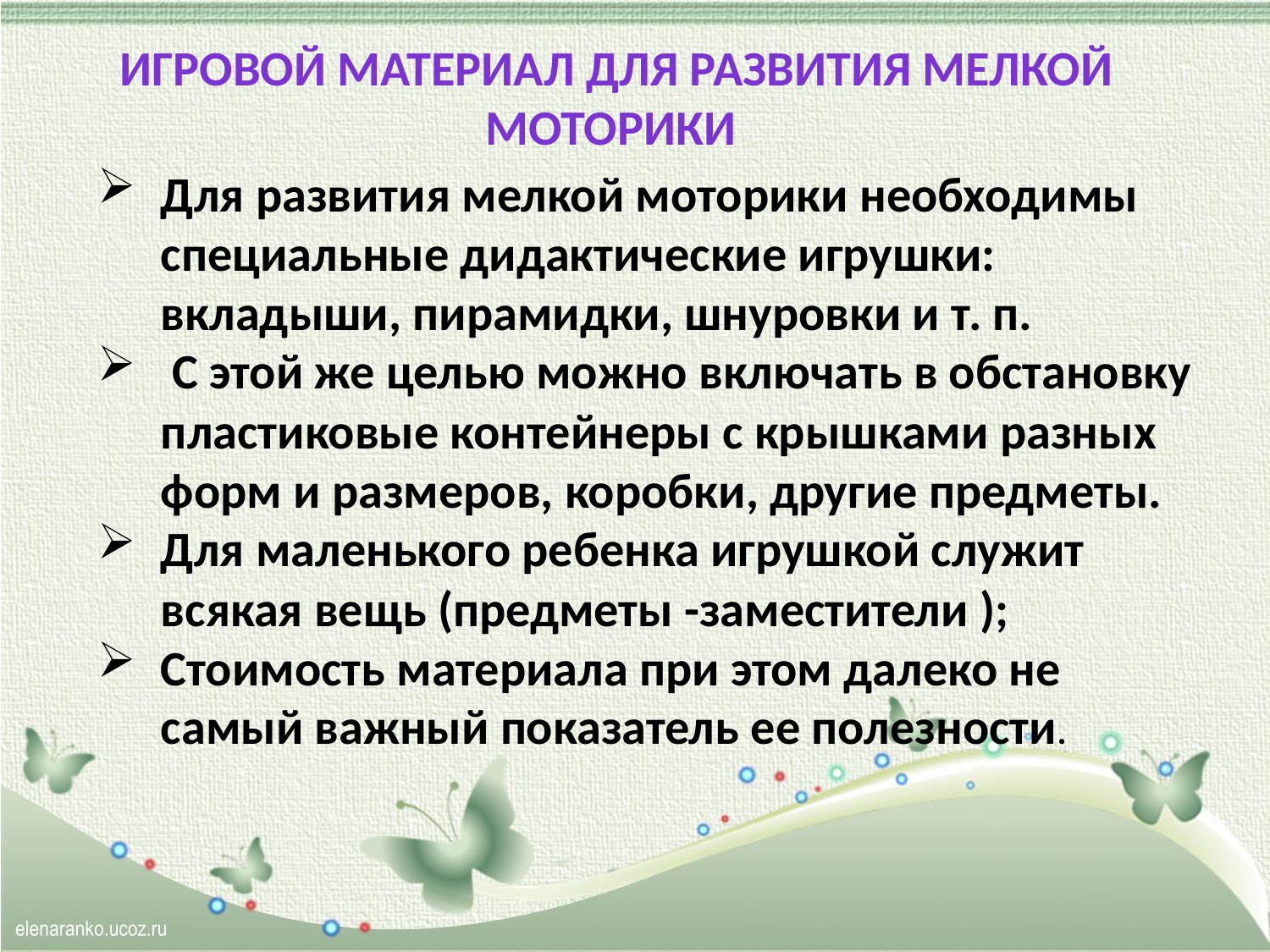

# Игровой материал для развития мелкой моторики
Для развития мелкой моторики необходимы специальные дидактические игрушки: вкладыши, пирамидки, шнуровки и т. п.
 С этой же целью можно включать в обстановку пластиковые контейнеры с крышками разных форм и размеров, коробки, другие предметы.
Для маленького ребенка игрушкой служит всякая вещь (предметы -заместители );
Стоимость материала при этом далеко не самый важный показатель ее полезности.